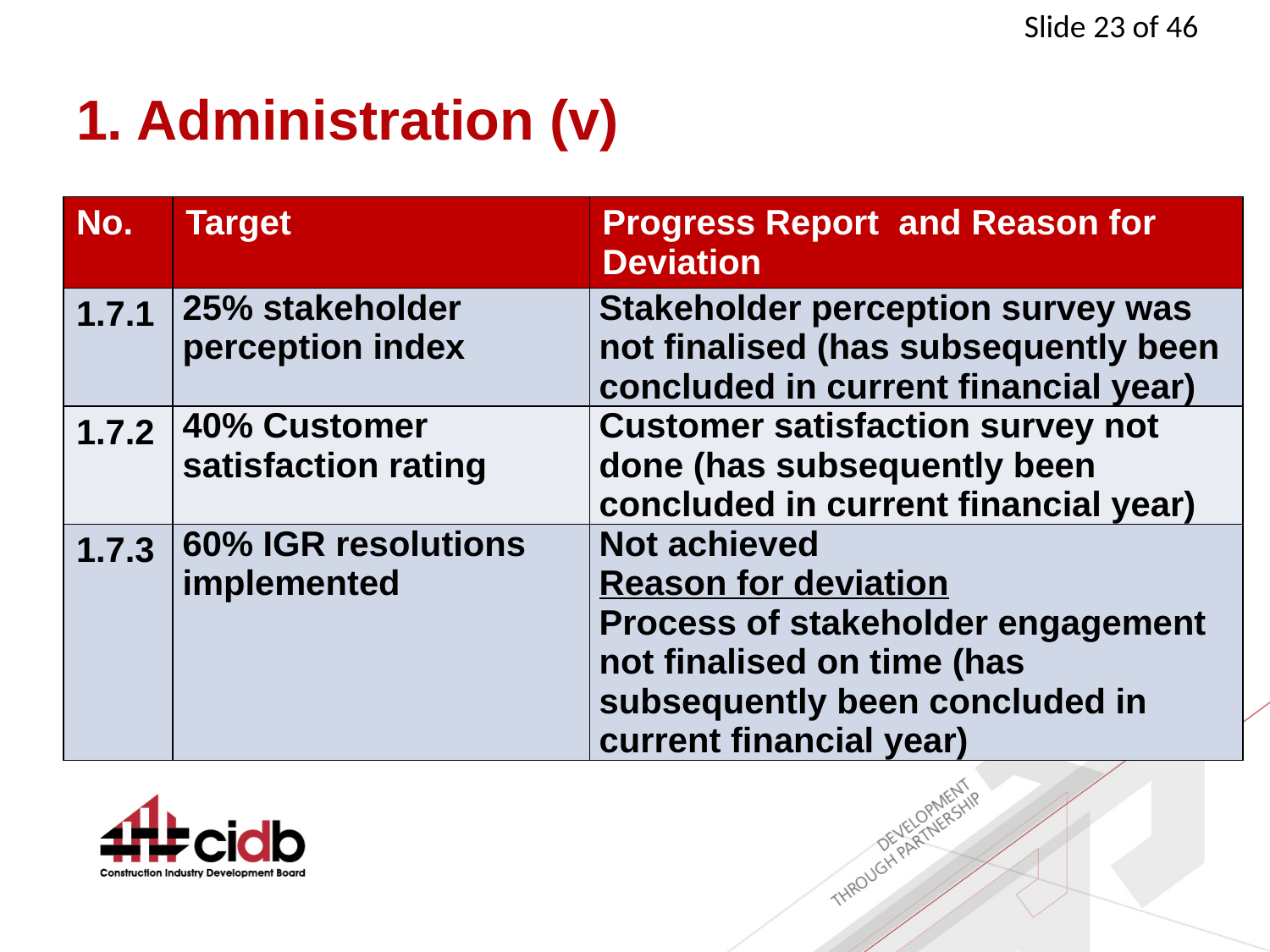

# 1. Administration (v)
| No. | Target | Progress Report and Reason for Deviation |
| --- | --- | --- |
| 1.7.1 | 25% stakeholder perception index | Stakeholder perception survey was not finalised (has subsequently been concluded in current financial year) |
| 1.7.2 | 40% Customer satisfaction rating | Customer satisfaction survey not done (has subsequently been concluded in current financial year) |
| 1.7.3 | 60% IGR resolutions implemented | Not achieved Reason for deviation Process of stakeholder engagement not finalised on time (has subsequently been concluded in current financial year) |